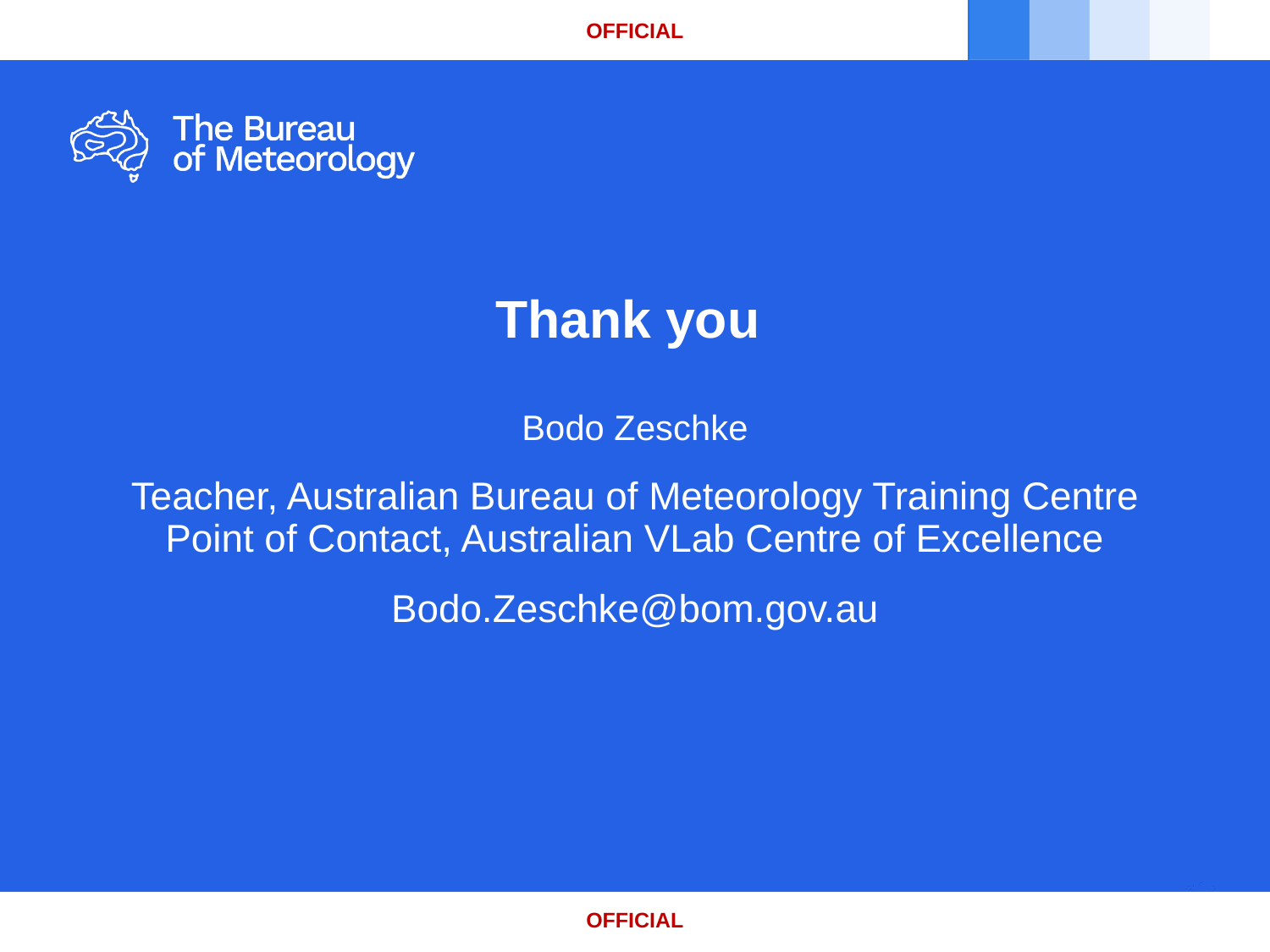

# Thank you
Bodo Zeschke
Teacher, Australian Bureau of Meteorology Training Centre
Point of Contact, Australian VLab Centre of Excellence
Bodo.Zeschke@bom.gov.au